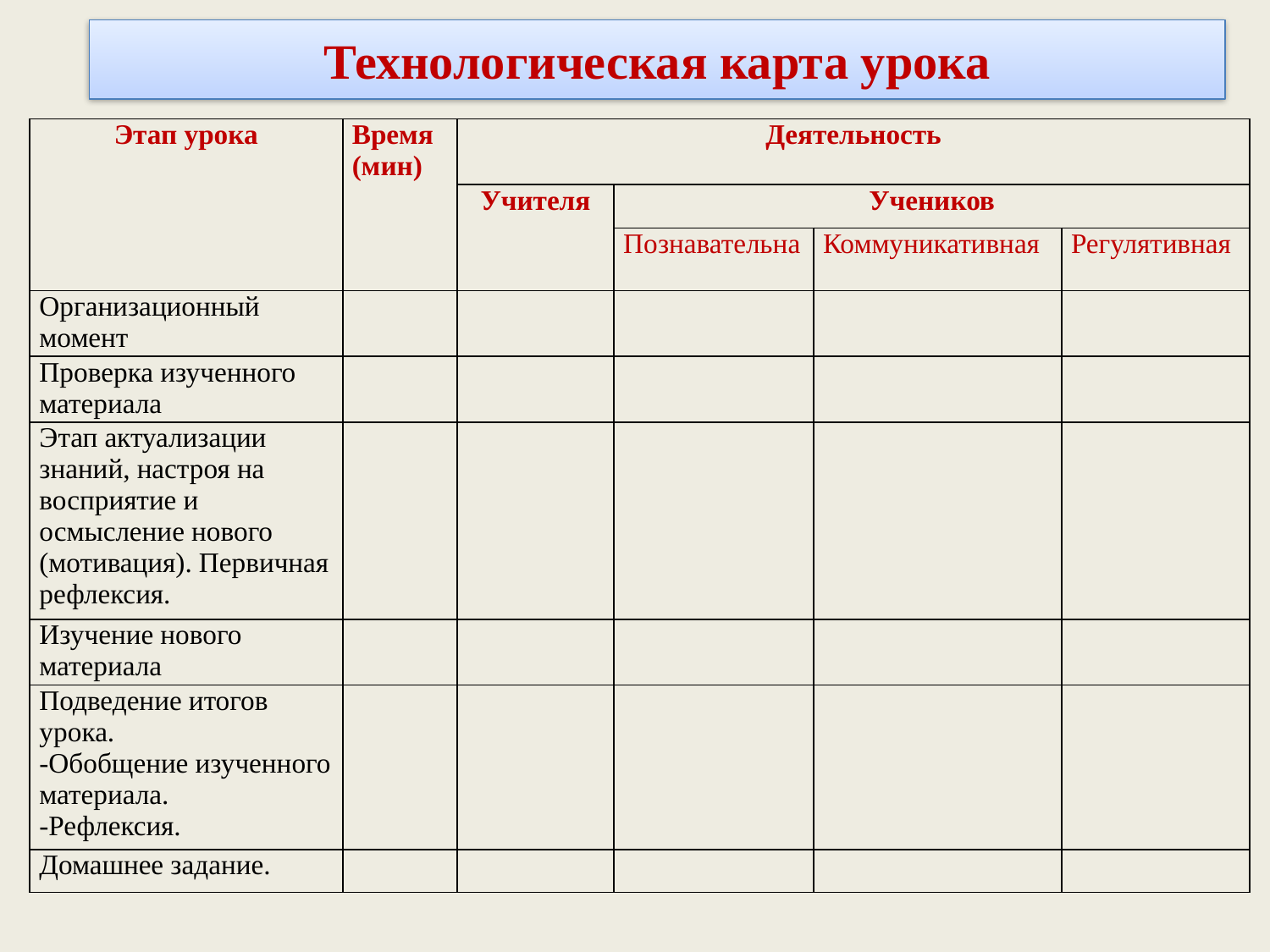

Технологическая карта урока
| Этап урока | Время (мин) | Деятельность |  |  |  |
| --- | --- | --- | --- | --- | --- |
|  |  | Учителя | Учеников |  |  |
|  |  |  | Познавательна | Коммуникативная | Регулятивная |
| Организационный момент |  |  |  |  |  |
| Проверка изученного материала |  |  |  |  |  |
| Этап актуализации знаний, настроя на восприятие и осмысление нового (мотивация). Первичная рефлексия. |  |  |  |  |  |
| Изучение нового материала |  |  |  |  |  |
| Подведение итогов урока. -Обобщение изученного материала. -Рефлексия. |  |  |  |  |  |
| Домашнее задание. |  |  |  |  |  |